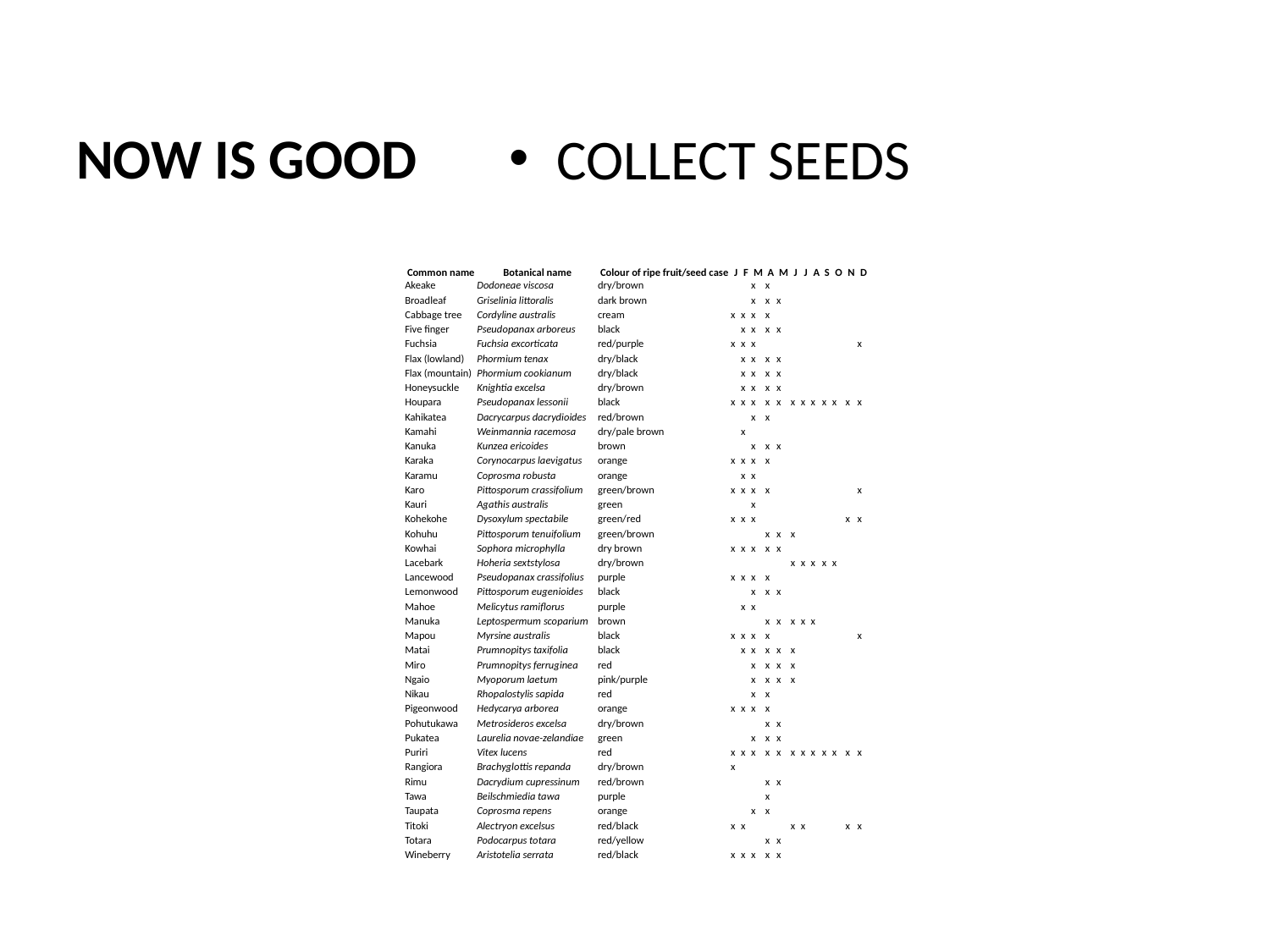

# NOW IS GOOD

COLLECT SEEDS

|  |  |  |  |  |  |  |  |  |  |  |  |  |  |  |
| --- | --- | --- | --- | --- | --- | --- | --- | --- | --- | --- | --- | --- | --- | --- |
| Common name | Botanical name | Colour of ripe fruit/seed case | J | F | M | A | M | J | J | A | S | O | N | D |
| Akeake | Dodoneae viscosa | dry/brown |  |  | x | x |  |  |  |  |  |  |  |  |
| Broadleaf | Griselinia littoralis | dark brown |  |  | x | x | x |  |  |  |  |  |  |  |
| Cabbage tree | Cordyline australis | cream | x | x | x | x |  |  |  |  |  |  |  |  |
| Five finger | Pseudopanax arboreus | black |  | x | x | x | x |  |  |  |  |  |  |  |
| Fuchsia | Fuchsia excorticata | red/purple | x | x | x |  |  |  |  |  |  |  |  | x |
| Flax (lowland) | Phormium tenax | dry/black |  | x | x | x | x |  |  |  |  |  |  |  |
| Flax (mountain) | Phormium cookianum | dry/black |  | x | x | x | x |  |  |  |  |  |  |  |
| Honeysuckle | Knightia excelsa | dry/brown |  | x | x | x | x |  |  |  |  |  |  |  |
| Houpara | Pseudopanax lessonii | black | x | x | x | x | x | x | x | x | x | x | x | x |
| Kahikatea | Dacrycarpus dacrydioides | red/brown |  |  | x | x |  |  |  |  |  |  |  |  |
| Kamahi | Weinmannia racemosa | dry/pale brown |  | x |  |  |  |  |  |  |  |  |  |  |
| Kanuka | Kunzea ericoides | brown |  |  | x | x | x |  |  |  |  |  |  |  |
| Karaka | Corynocarpus laevigatus | orange | x | x | x | x |  |  |  |  |  |  |  |  |
| Karamu | Coprosma robusta | orange |  | x | x |  |  |  |  |  |  |  |  |  |
| Karo | Pittosporum crassifolium | green/brown | x | x | x | x |  |  |  |  |  |  |  | x |
| Kauri | Agathis australis | green |  |  | x |  |  |  |  |  |  |  |  |  |
| Kohekohe | Dysoxylum spectabile | green/red | x | x | x |  |  |  |  |  |  |  | x | x |
| Kohuhu | Pittosporum tenuifolium | green/brown |  |  |  | x | x | x |  |  |  |  |  |  |
| Kowhai | Sophora microphylla | dry brown | x | x | x | x | x |  |  |  |  |  |  |  |
| Lacebark | Hoheria sextstylosa | dry/brown |  |  |  |  |  | x | x | x | x | x |  |  |
| Lancewood | Pseudopanax crassifolius | purple | x | x | x | x |  |  |  |  |  |  |  |  |
| Lemonwood | Pittosporum eugenioides | black |  |  | x | x | x |  |  |  |  |  |  |  |
| Mahoe | Melicytus ramiflorus | purple |  | x | x |  |  |  |  |  |  |  |  |  |
| Manuka | Leptospermum scoparium | brown |  |  |  | x | x | x | x | x |  |  |  |  |
| Mapou | Myrsine australis | black | x | x | x | x |  |  |  |  |  |  |  | x |
| Matai | Prumnopitys taxifolia | black |  | x | x | x | x | x |  |  |  |  |  |  |
| Miro | Prumnopitys ferruginea | red |  |  | x | x | x | x |  |  |  |  |  |  |
| Ngaio | Myoporum laetum | pink/purple |  |  | x | x | x | x |  |  |  |  |  |  |
| Nikau | Rhopalostylis sapida | red |  |  | x | x |  |  |  |  |  |  |  |  |
| Pigeonwood | Hedycarya arborea | orange | x | x | x | x |  |  |  |  |  |  |  |  |
| Pohutukawa | Metrosideros excelsa | dry/brown |  |  |  | x | x |  |  |  |  |  |  |  |
| Pukatea | Laurelia novae-zelandiae | green |  |  | x | x | x |  |  |  |  |  |  |  |
| Puriri | Vitex lucens | red | x | x | x | x | x | x | x | x | x | x | x | x |
| Rangiora | Brachyglottis repanda | dry/brown | x |  |  |  |  |  |  |  |  |  |  |  |
| Rimu | Dacrydium cupressinum | red/brown |  |  |  | x | x |  |  |  |  |  |  |  |
| Tawa | Beilschmiedia tawa | purple |  |  |  | x |  |  |  |  |  |  |  |  |
| Taupata | Coprosma repens | orange |  |  | x | x |  |  |  |  |  |  |  |  |
| Titoki | Alectryon excelsus | red/black | x | x |  |  |  | x | x |  |  |  | x | x |
| Totara | Podocarpus totara | red/yellow |  |  |  | x | x |  |  |  |  |  |  |  |
| Wineberry | Aristotelia serrata | red/black | x | x | x | x | x |  |  |  |  |  |  |  |
|  |  |  |  |  |  |  |  |  |  |  |  |  |  |  |